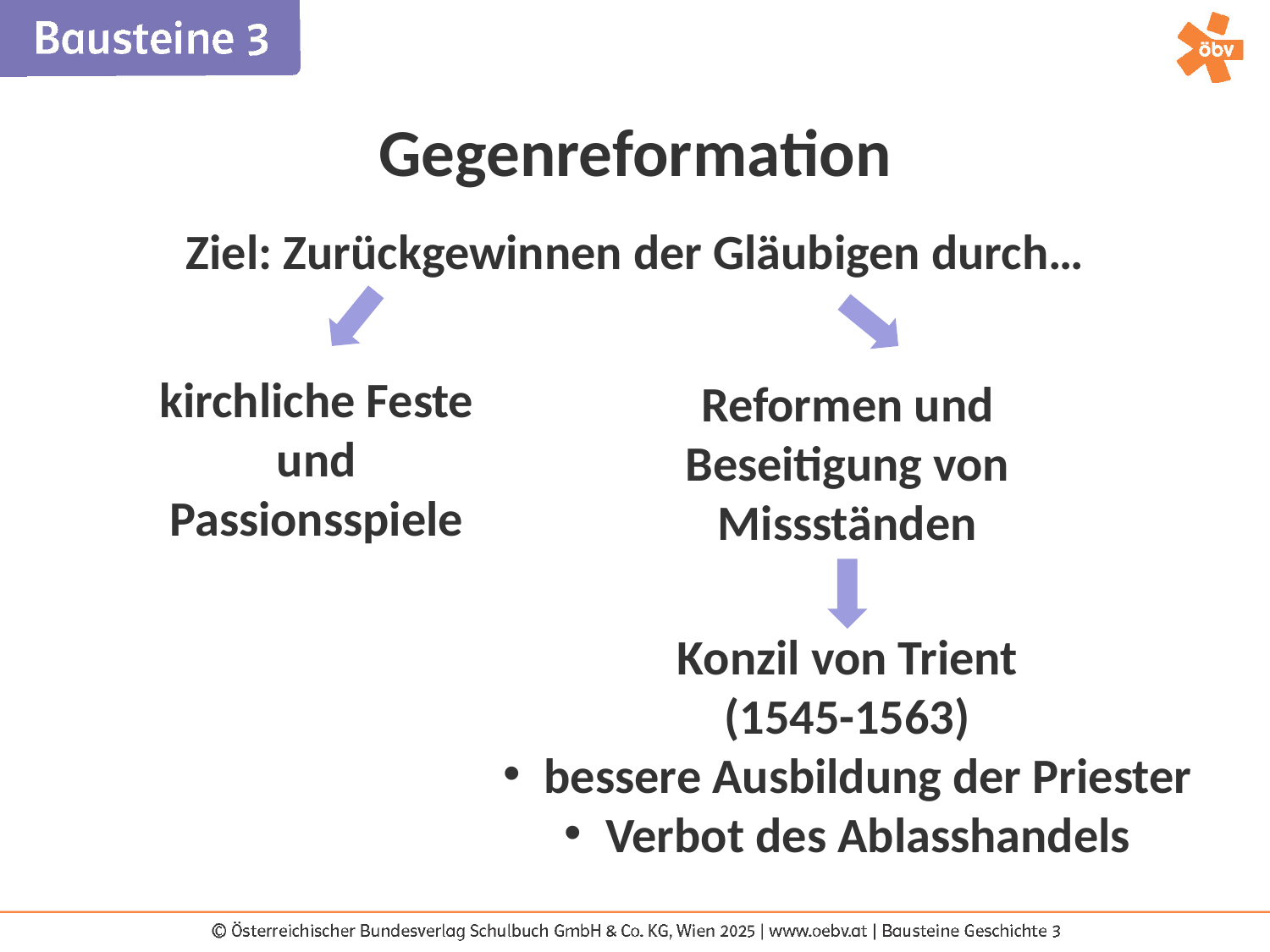

Gegenreformation
Ziel: Zurückgewinnen der Gläubigen durch…

kirchliche Feste und Passionsspiele
Reformen und Beseitigung von Missständen

Konzil von Trient
(1545-1563)
 bessere Ausbildung der Priester
 Verbot des Ablasshandels